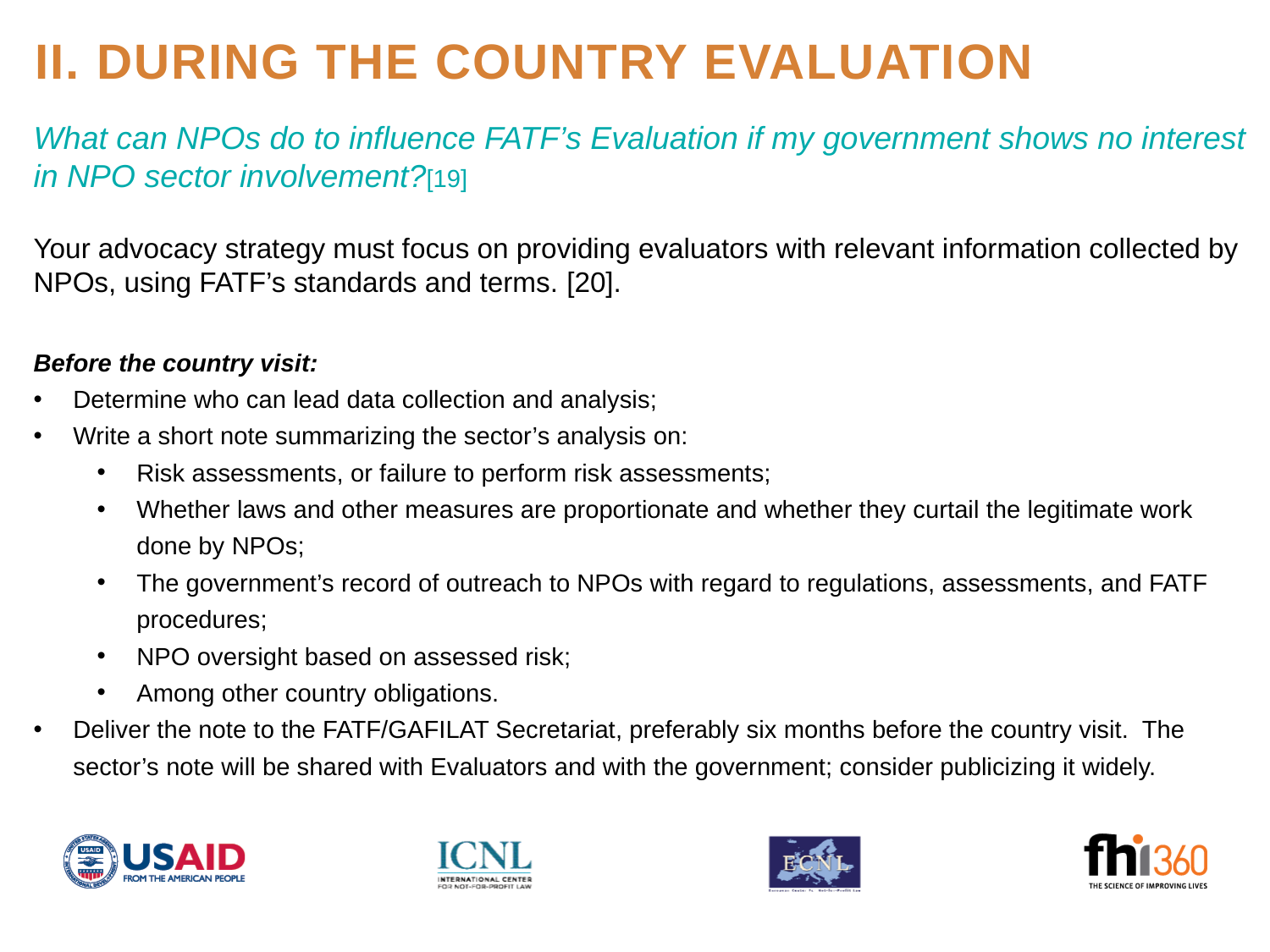

II. During the Country Evaluation
What can NPOs do to influence FATF’s Evaluation if my government shows no interest in NPO sector involvement?[19]
Your advocacy strategy must focus on providing evaluators with relevant information collected by NPOs, using FATF’s standards and terms. [20].
Before the country visit:
Determine who can lead data collection and analysis;
Write a short note summarizing the sector’s analysis on:
Risk assessments, or failure to perform risk assessments;
Whether laws and other measures are proportionate and whether they curtail the legitimate work done by NPOs;
The government’s record of outreach to NPOs with regard to regulations, assessments, and FATF procedures;
NPO oversight based on assessed risk;
Among other country obligations.
Deliver the note to the FATF/GAFILAT Secretariat, preferably six months before the country visit.  The sector’s note will be shared with Evaluators and with the government; consider publicizing it widely.